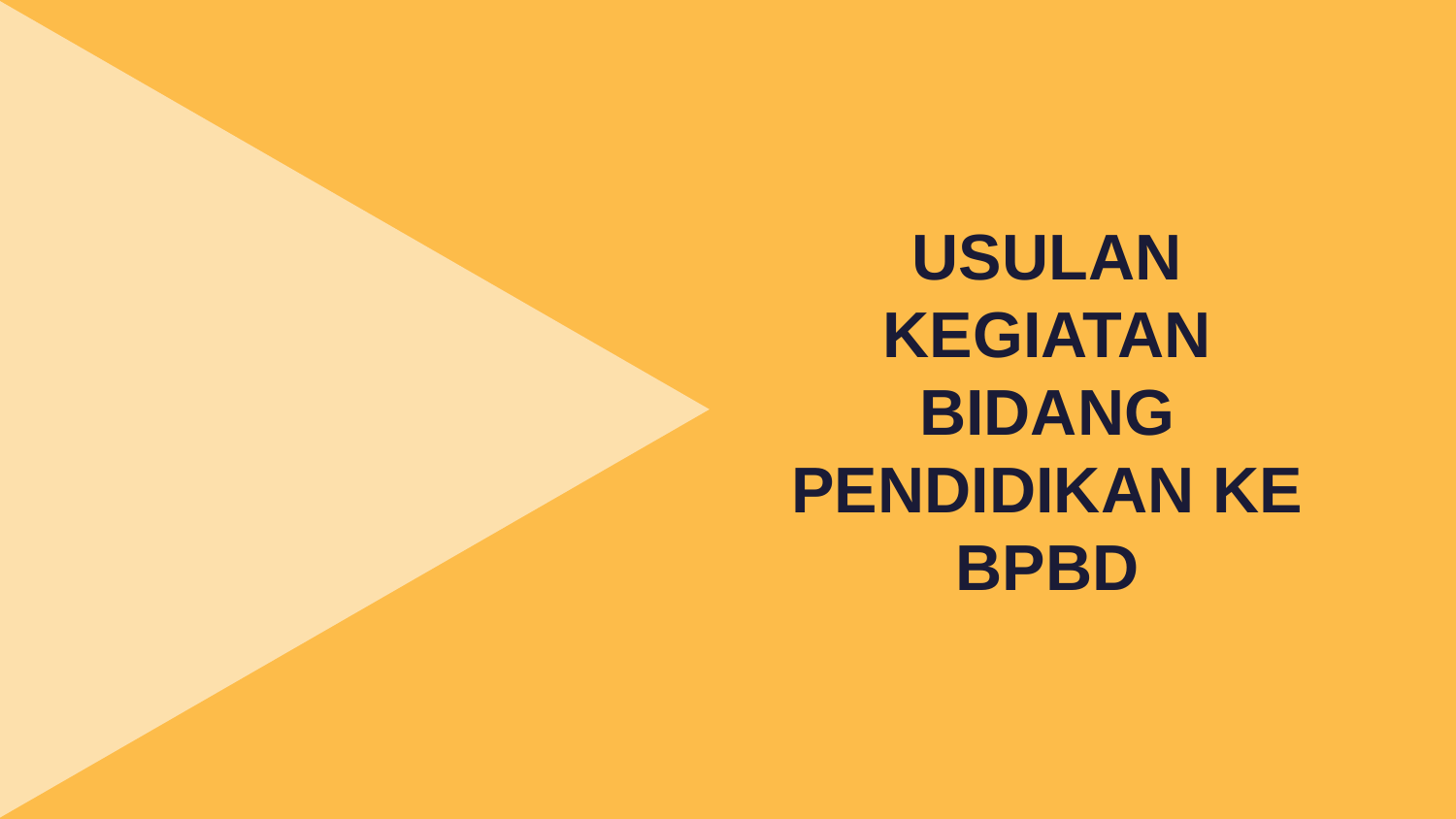

# USULAN KEGIATAN BIDANG PENDIDIKAN KE BPBD